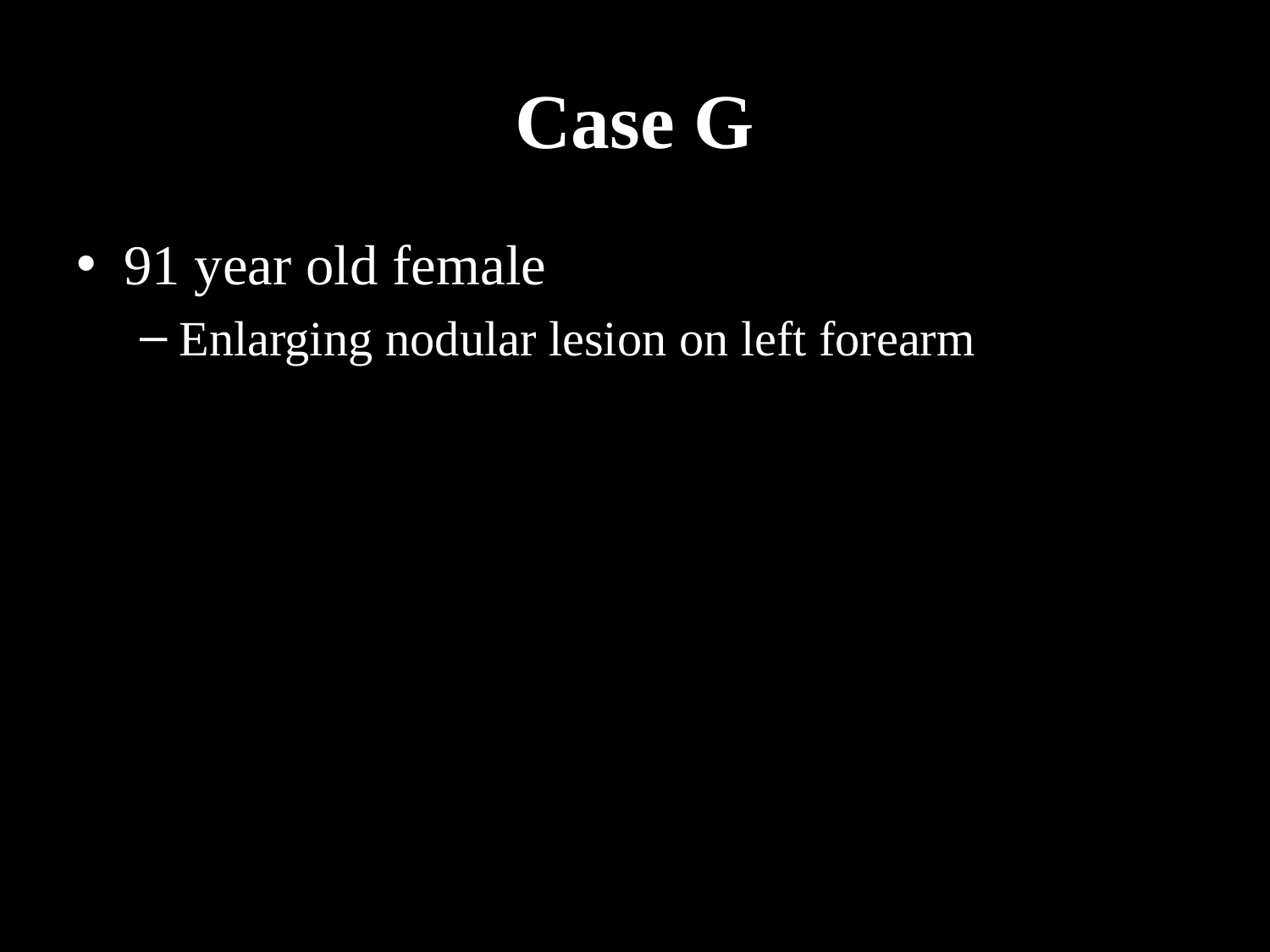

# Case G
91 year old female
Enlarging nodular lesion on left forearm